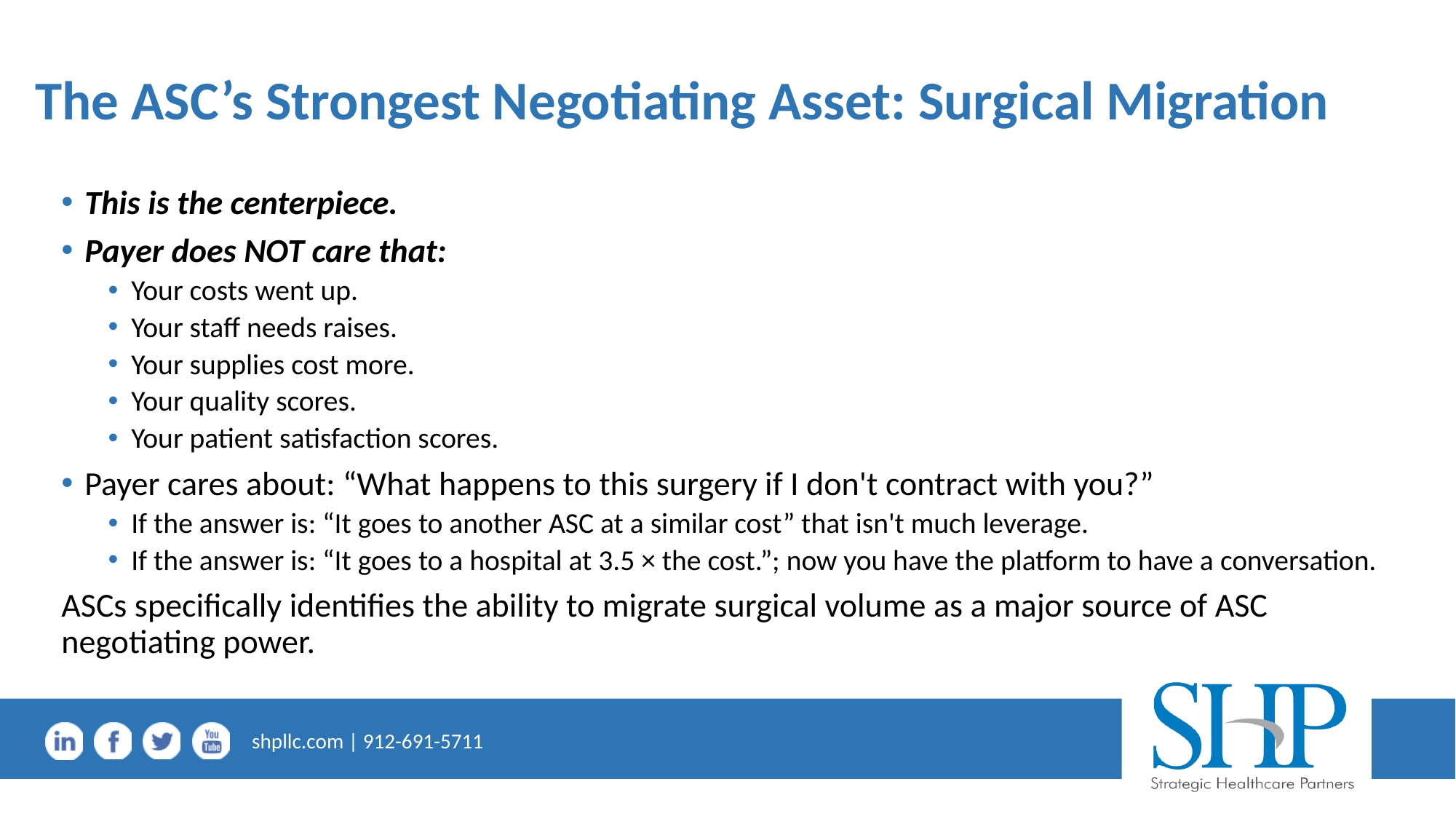

# The ASC’s Strongest Negotiating Asset: Surgical Migration
This is the centerpiece.
Payer does NOT care that:
Your costs went up.
Your staff needs raises.
Your supplies cost more.
Your quality scores.
Your patient satisfaction scores.
Payer cares about: “What happens to this surgery if I don't contract with you?”
If the answer is: “It goes to another ASC at a similar cost” that isn't much leverage.
If the answer is: “It goes to a hospital at 3.5 × the cost.”; now you have the platform to have a conversation.
ASCs specifically identifies the ability to migrate surgical volume as a major source of ASC negotiating power.